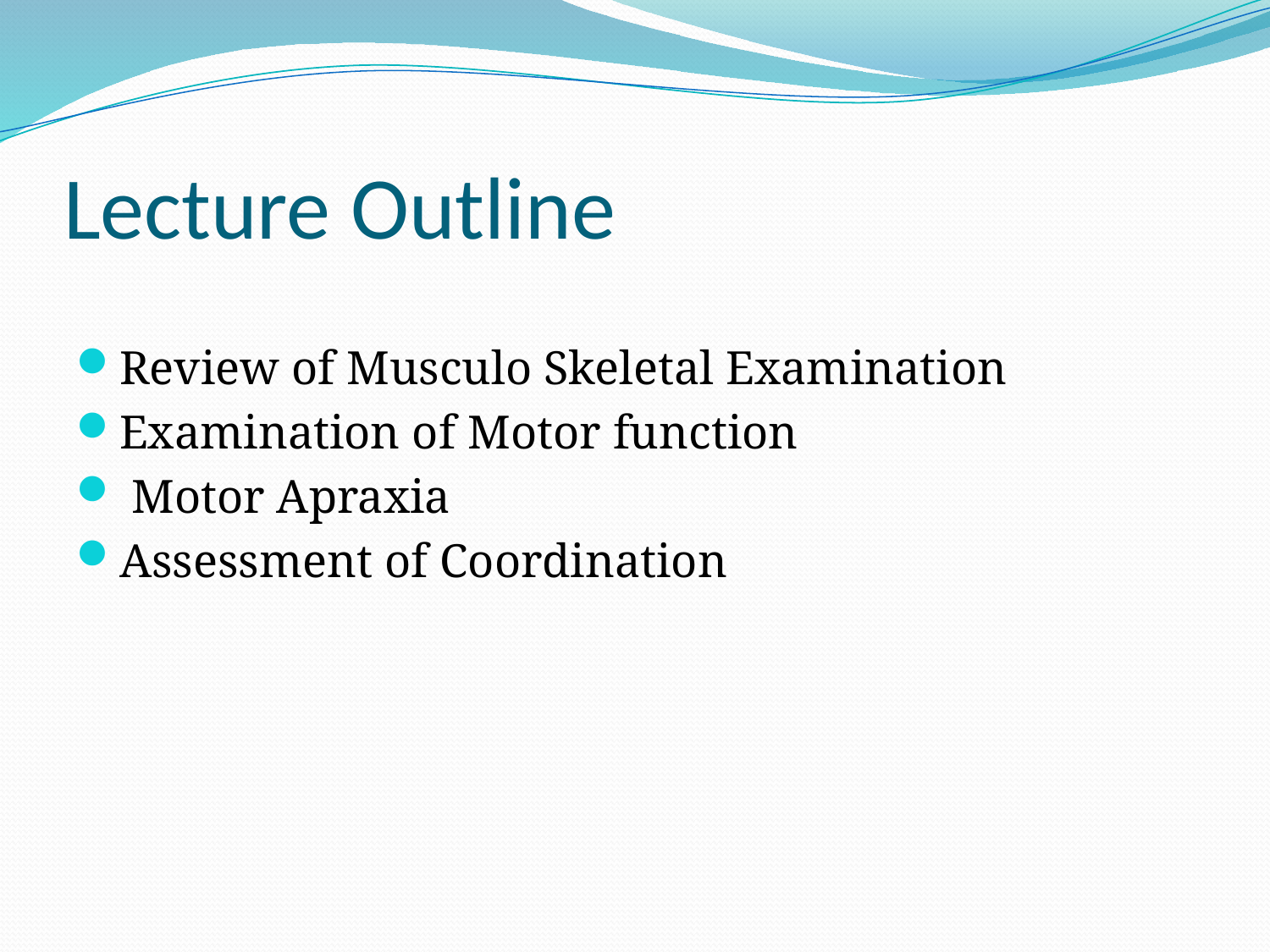

# Lecture Outline

Review of Musculo Skeletal Examination
Examination of Motor function
 Motor Apraxia
Assessment of Coordination